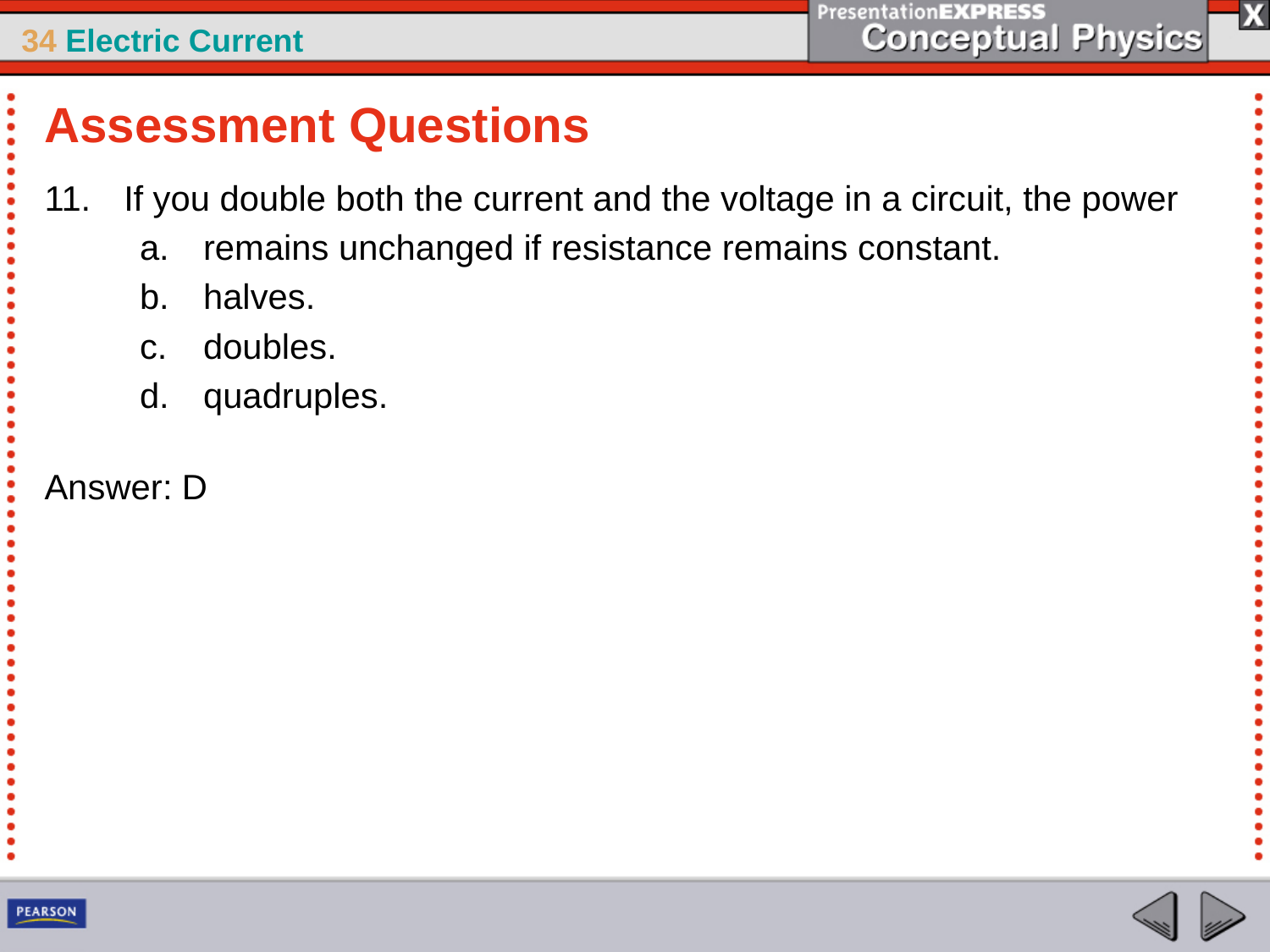

Assessment Questions
If you double both the current and the voltage in a circuit, the power
remains unchanged if resistance remains constant.
halves.
doubles.
quadruples.
Answer: D